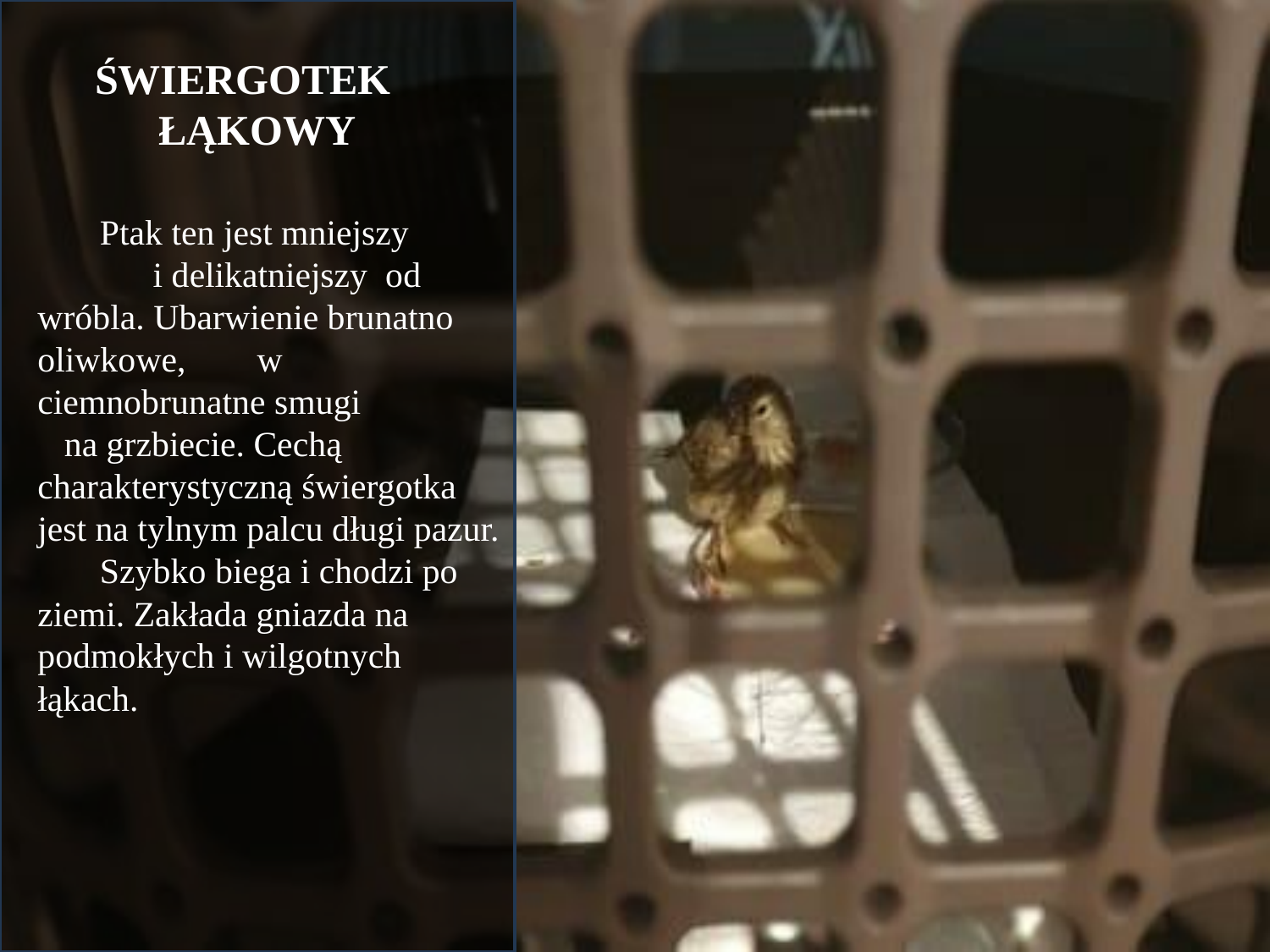

ŚWIERGOTEK
ŁĄKOWY
       Ptak ten jest mniejszy                        i delikatniejszy  od wróbla. Ubarwienie brunatno oliwkowe,        w ciemnobrunatne smugi                   na grzbiecie. Cechą charakterystyczną świergotka jest na tylnym palcu długi pazur.
       Szybko biega i chodzi po ziemi. Zakłada gniazda na podmokłych i wilgotnych łąkach.